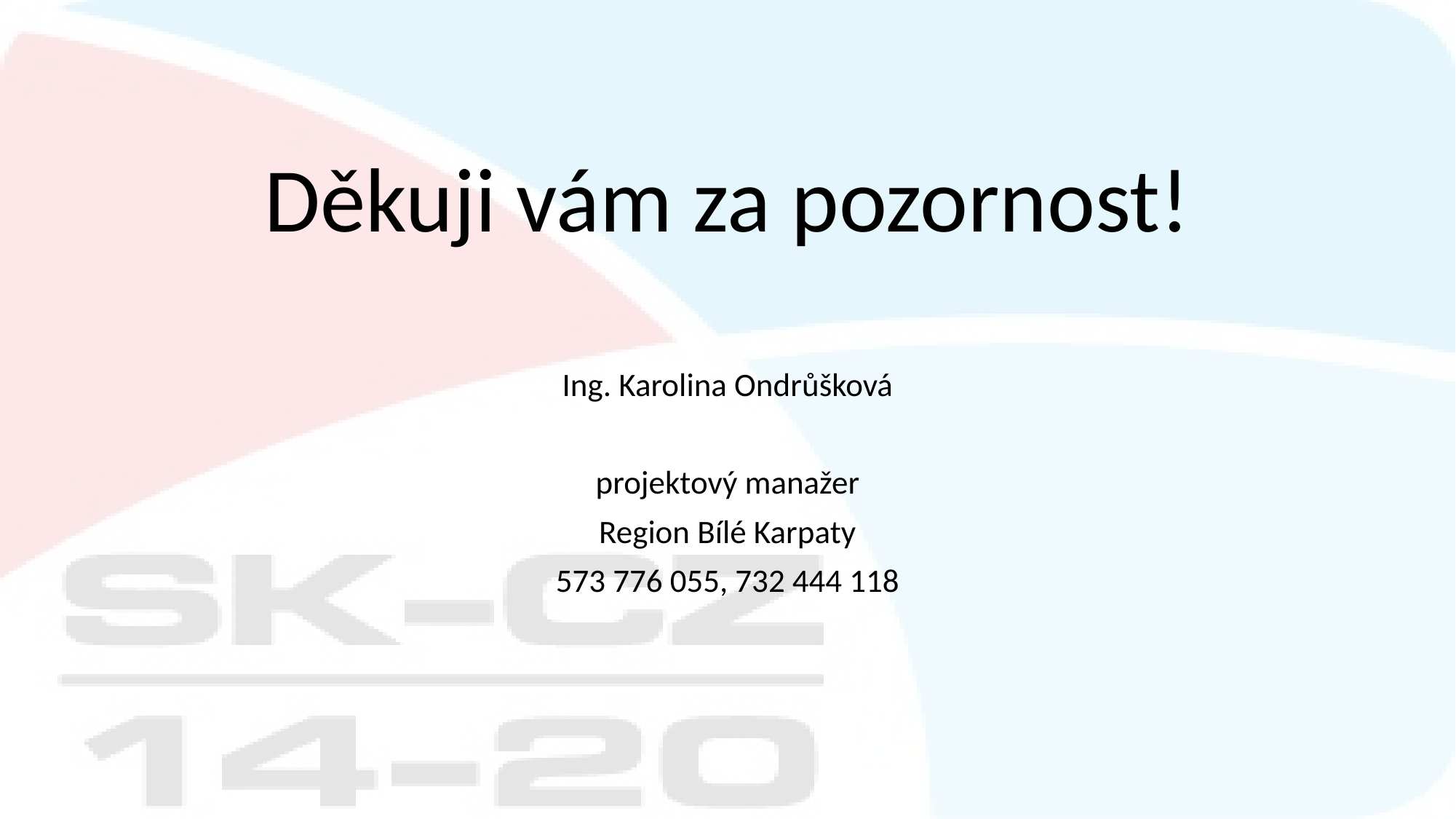

# Děkuji vám za pozornost!
Ing. Karolina Ondrůšková

projektový manažer
Region Bílé Karpaty
573 776 055, 732 444 118